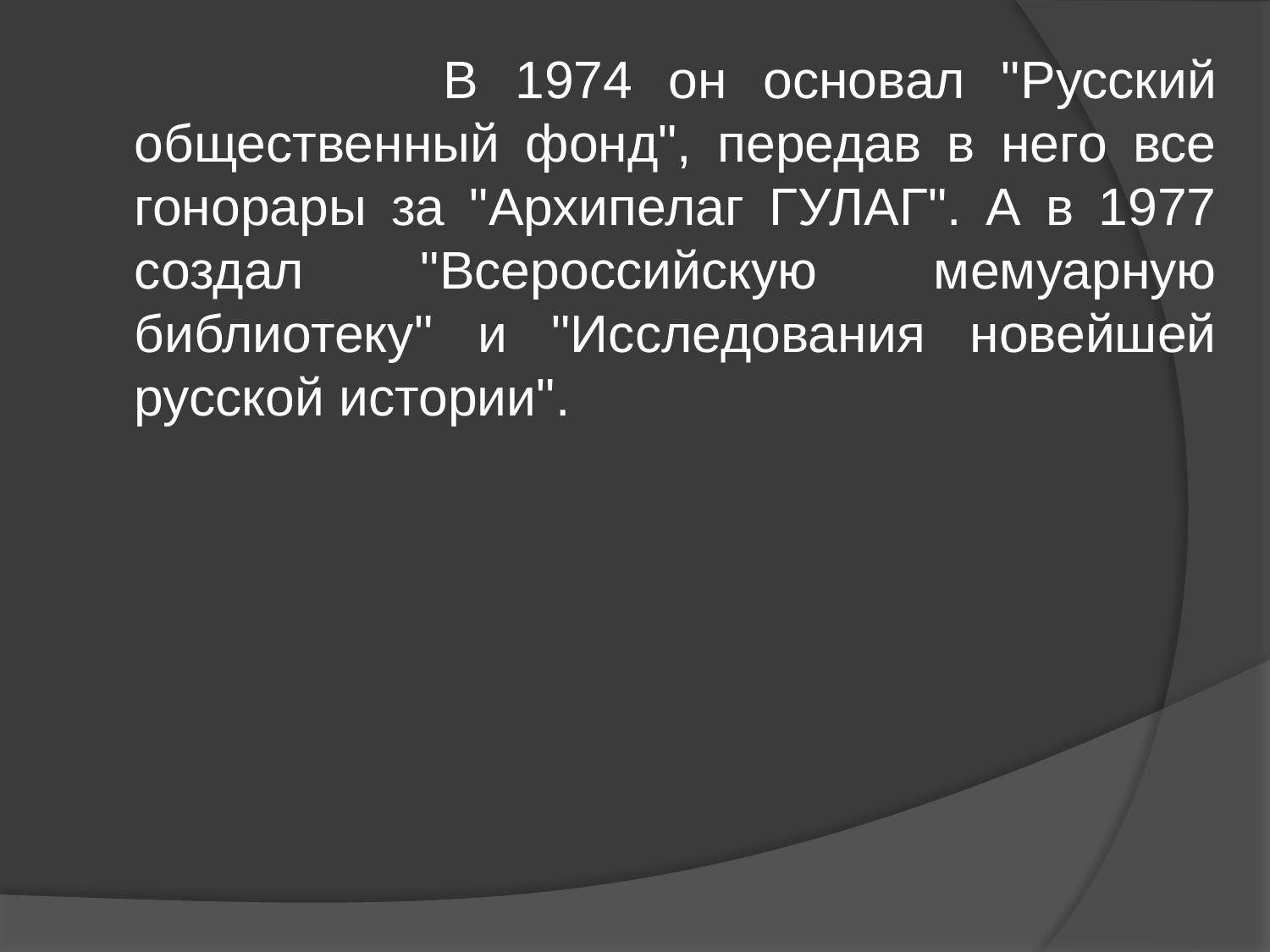

В 1974 он основал "Русский общественный фонд", передав в него все гонорары за "Архипелаг ГУЛАГ". А в 1977 создал "Всероссийскую мемуарную библиотеку" и "Исследования новейшей русской истории".